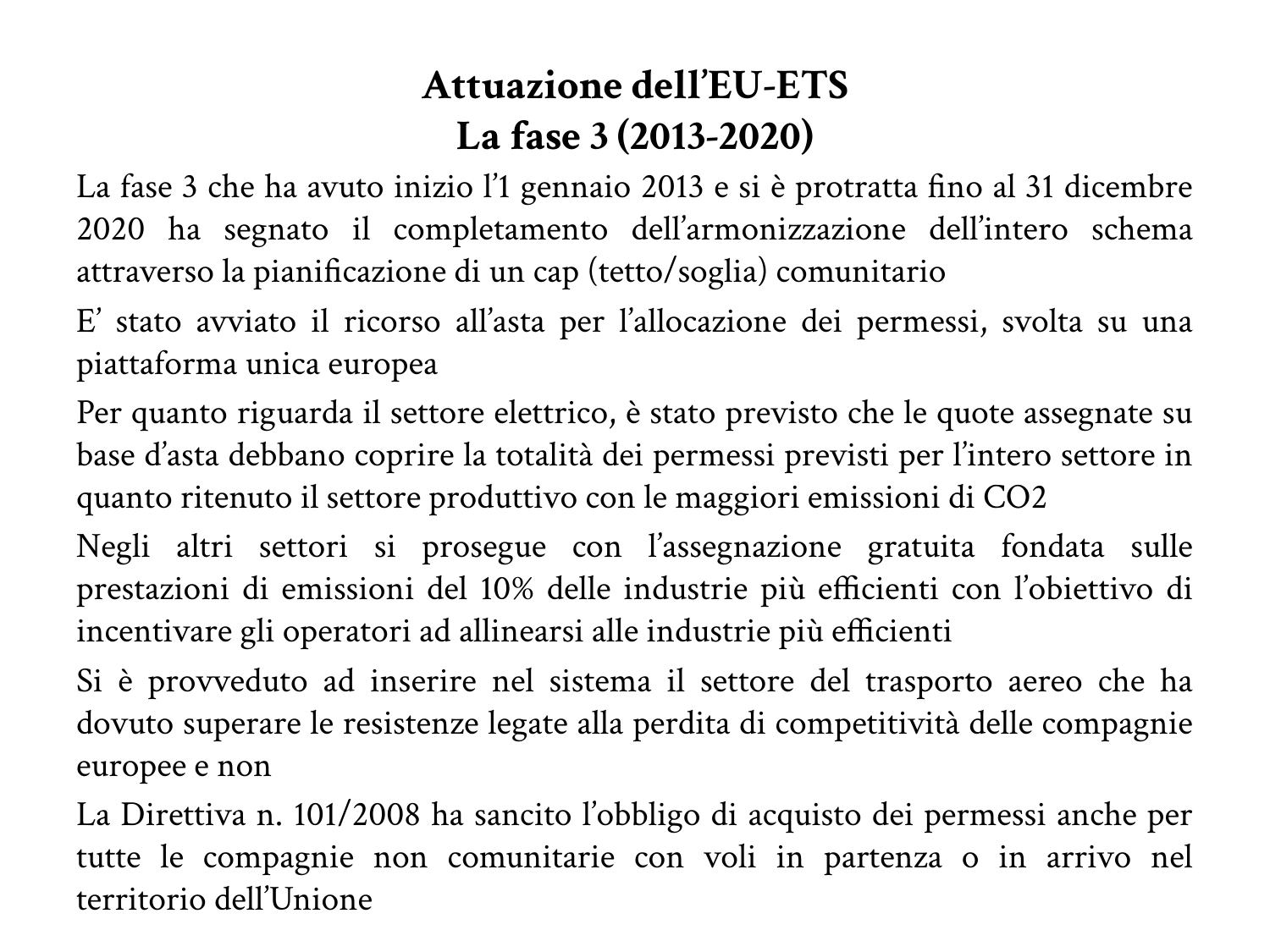

# Attuazione dell’EU-ETS La fase 3 (2013-2020)
La fase 3 che ha avuto inizio l’1 gennaio 2013 e si è protratta fino al 31 dicembre 2020 ha segnato il completamento dell’armonizzazione dell’intero schema attraverso la pianificazione di un cap (tetto/soglia) comunitario
E’ stato avviato il ricorso all’asta per l’allocazione dei permessi, svolta su una piattaforma unica europea
Per quanto riguarda il settore elettrico, è stato previsto che le quote assegnate su base d’asta debbano coprire la totalità dei permessi previsti per l’intero settore in quanto ritenuto il settore produttivo con le maggiori emissioni di CO2
Negli altri settori si prosegue con l’assegnazione gratuita fondata sulle prestazioni di emissioni del 10% delle industrie più efficienti con l’obiettivo di incentivare gli operatori ad allinearsi alle industrie più efficienti
Si è provveduto ad inserire nel sistema il settore del trasporto aereo che ha dovuto superare le resistenze legate alla perdita di competitività delle compagnie europee e non
La Direttiva n. 101/2008 ha sancito l’obbligo di acquisto dei permessi anche per tutte le compagnie non comunitarie con voli in partenza o in arrivo nel territorio dell’Unione